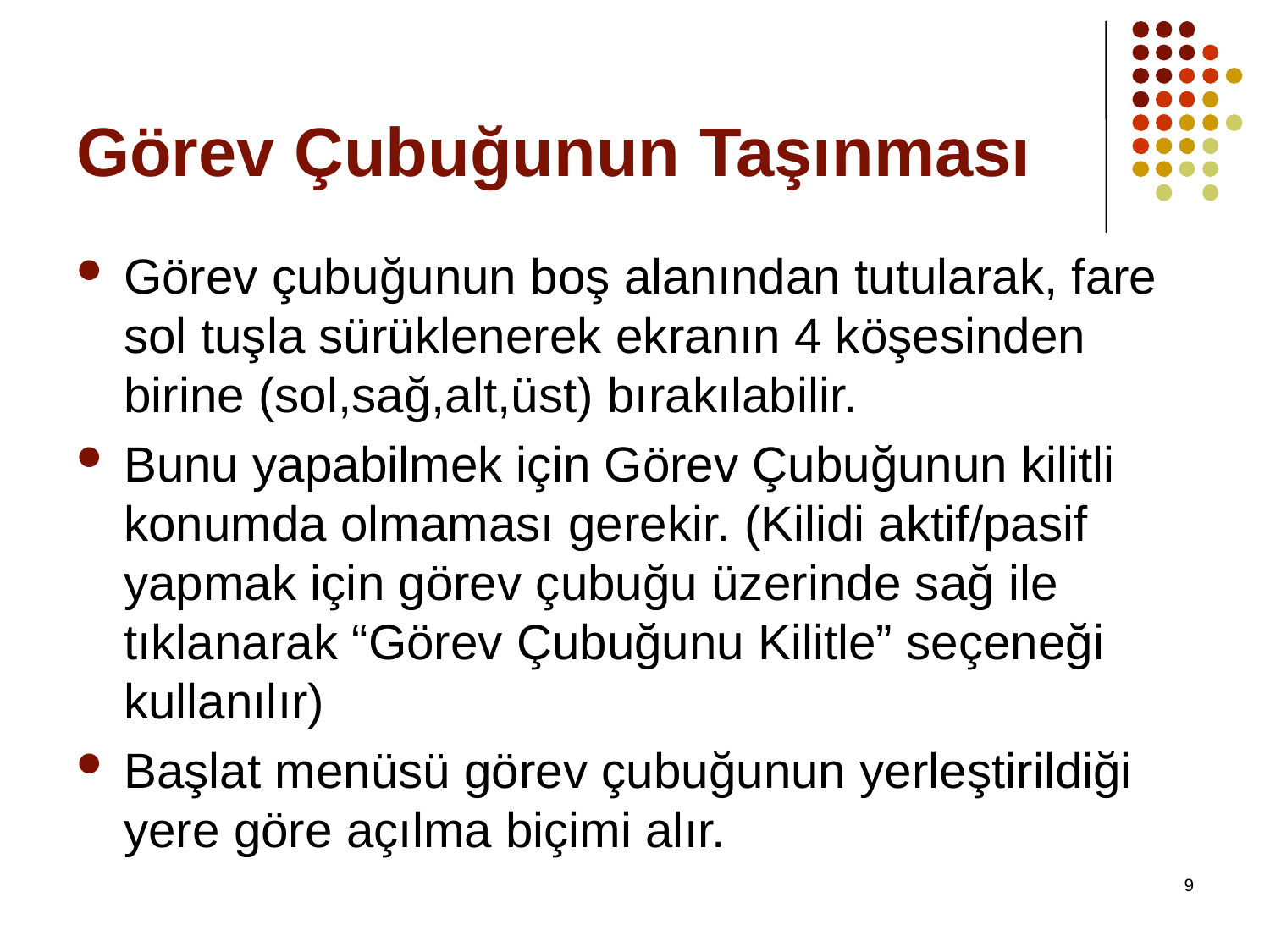

# Görev Çubuğunun Taşınması
Görev çubuğunun boş alanından tutularak, fare sol tuşla sürüklenerek ekranın 4 köşesinden birine (sol,sağ,alt,üst) bırakılabilir.
Bunu yapabilmek için Görev Çubuğunun kilitli konumda olmaması gerekir. (Kilidi aktif/pasif yapmak için görev çubuğu üzerinde sağ ile tıklanarak “Görev Çubuğunu Kilitle” seçeneği kullanılır)
Başlat menüsü görev çubuğunun yerleştirildiği yere göre açılma biçimi alır.
9